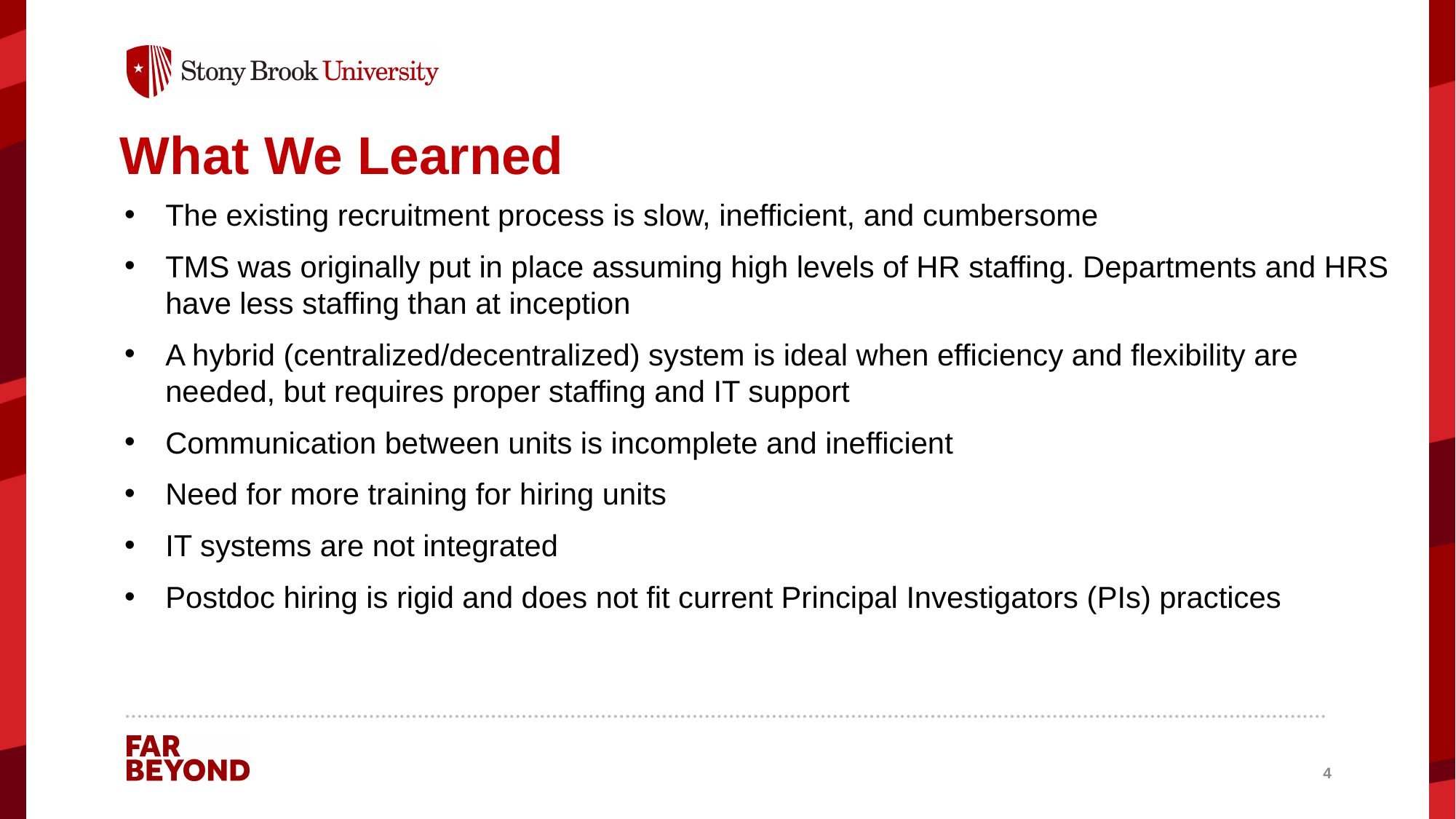

# What We Learned
The existing recruitment process is slow, inefficient, and cumbersome
TMS was originally put in place assuming high levels of HR staffing. Departments and HRS have less staffing than at inception
A hybrid (centralized/decentralized) system is ideal when efficiency and flexibility are needed, but requires proper staffing and IT support
Communication between units is incomplete and inefficient
Need for more training for hiring units
IT systems are not integrated
Postdoc hiring is rigid and does not fit current Principal Investigators (PIs) practices
4